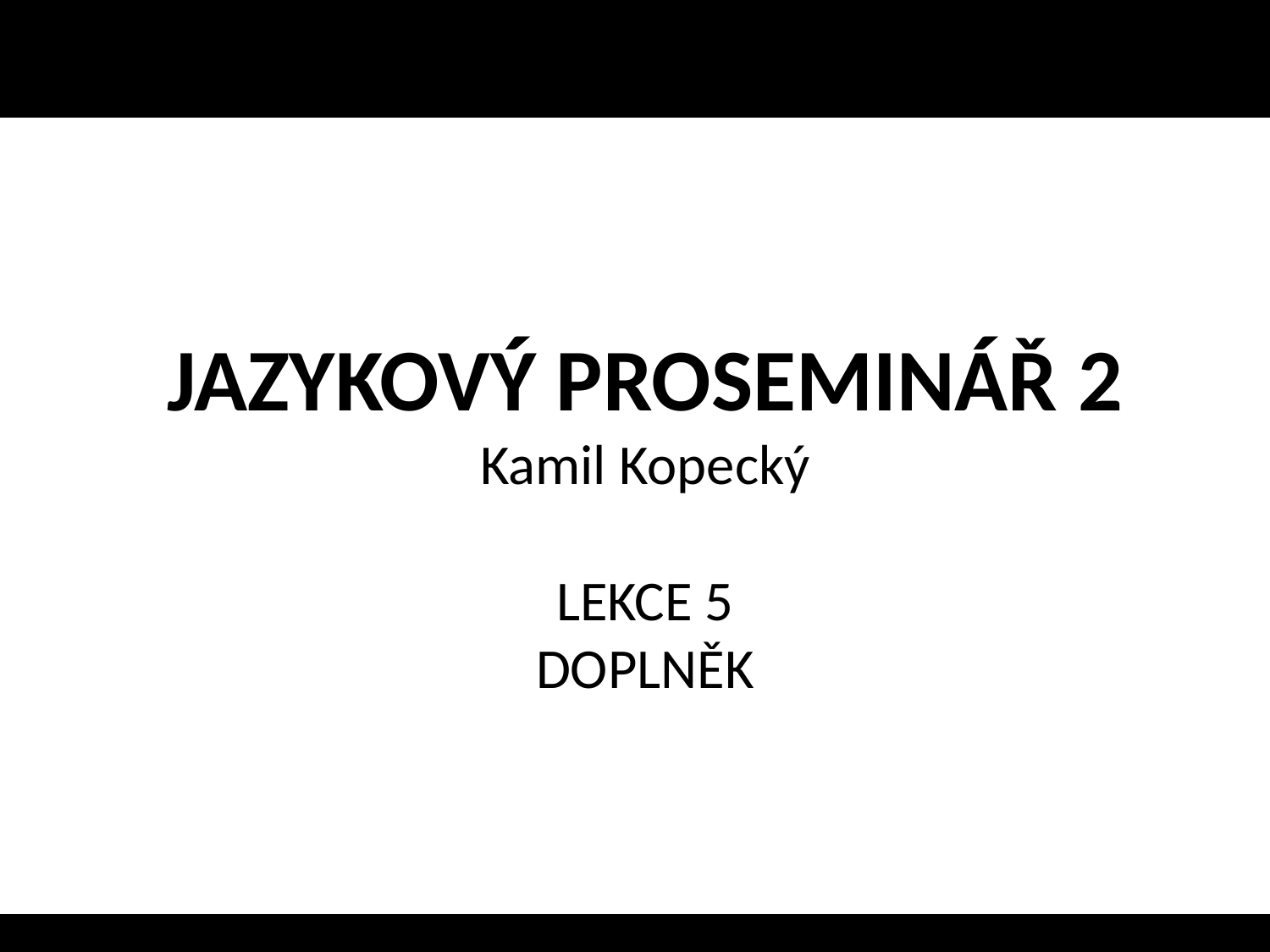

JAZYKOVÝ PROSEMINÁŘ 2
Kamil Kopecký

LEKCE 5
DOPLNĚK